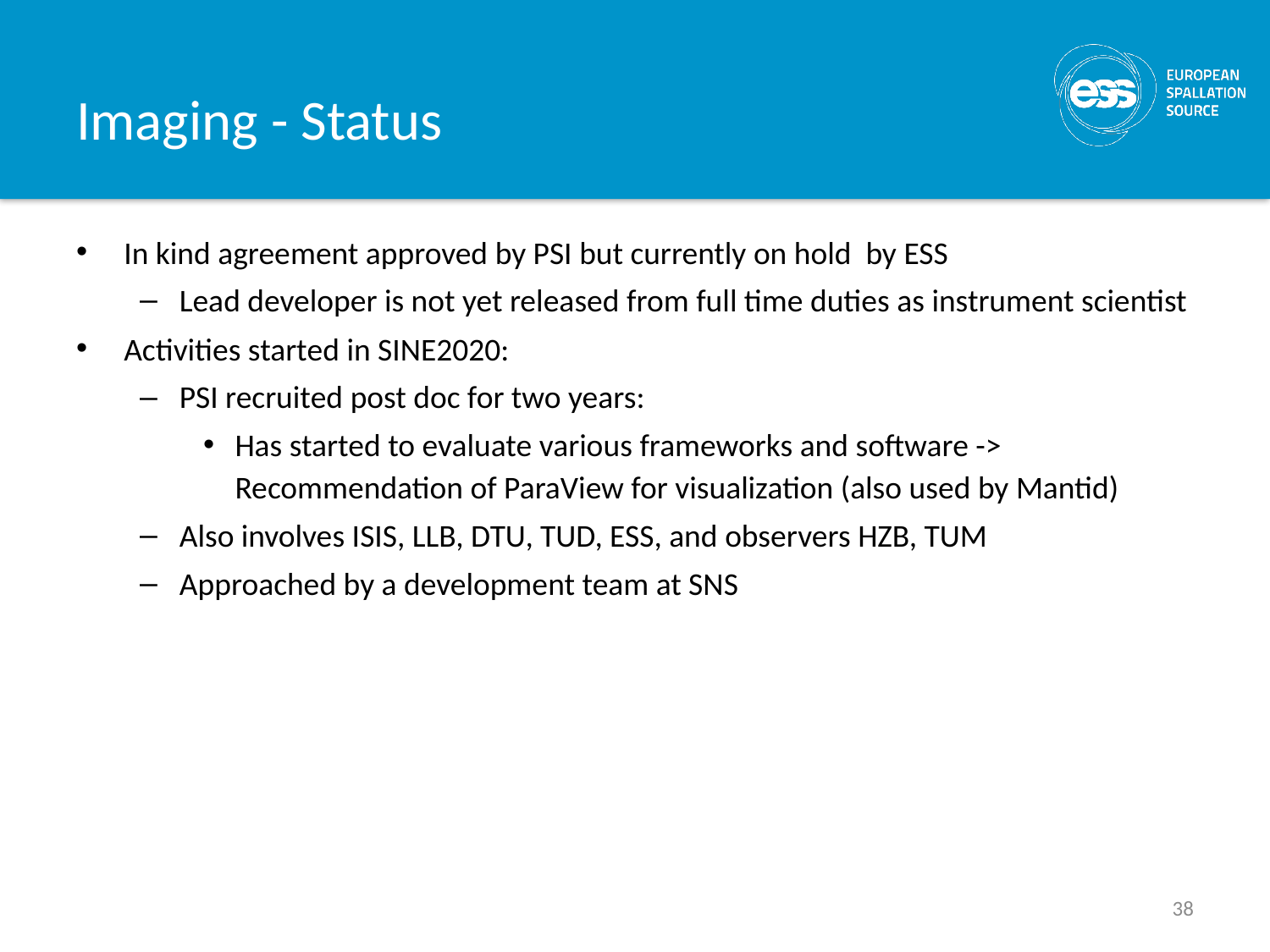

# Imaging - Status
In kind agreement approved by PSI but currently on hold  by ESS
Lead developer is not yet released from full time duties as instrument scientist
Activities started in SINE2020:
PSI recruited post doc for two years:
Has started to evaluate various frameworks and software -> Recommendation of ParaView for visualization (also used by Mantid)
Also involves ISIS, LLB, DTU, TUD, ESS, and observers HZB, TUM
Approached by a development team at SNS

38